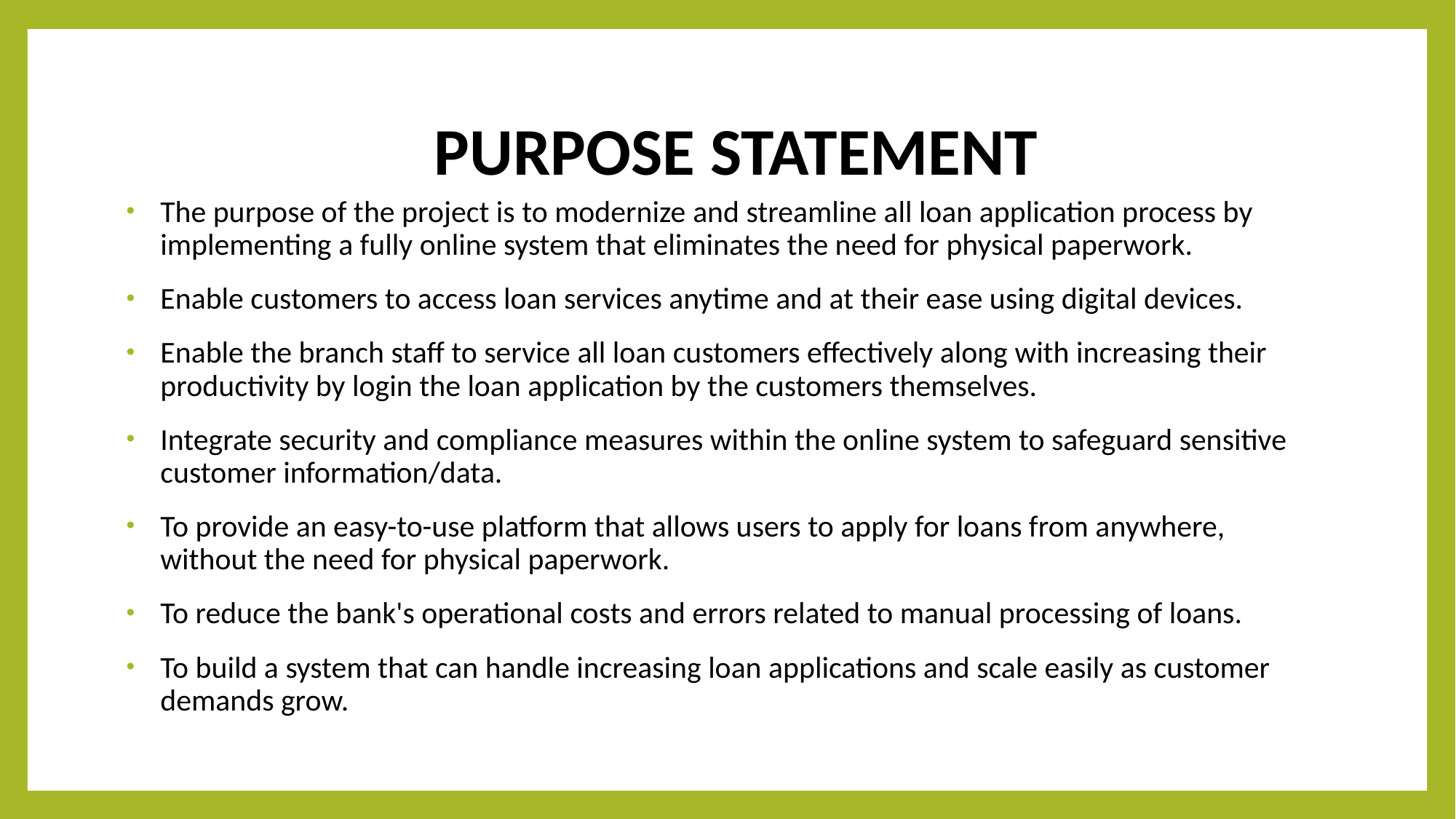

# PURPOSE STATEMENT
The purpose of the project is to modernize and streamline all loan application process by implementing a fully online system that eliminates the need for physical paperwork.
Enable customers to access loan services anytime and at their ease using digital devices.
Enable the branch staff to service all loan customers effectively along with increasing their productivity by login the loan application by the customers themselves.
Integrate security and compliance measures within the online system to safeguard sensitive customer information/data.
To provide an easy-to-use platform that allows users to apply for loans from anywhere, without the need for physical paperwork.
To reduce the bank's operational costs and errors related to manual processing of loans.
To build a system that can handle increasing loan applications and scale easily as customer demands grow.